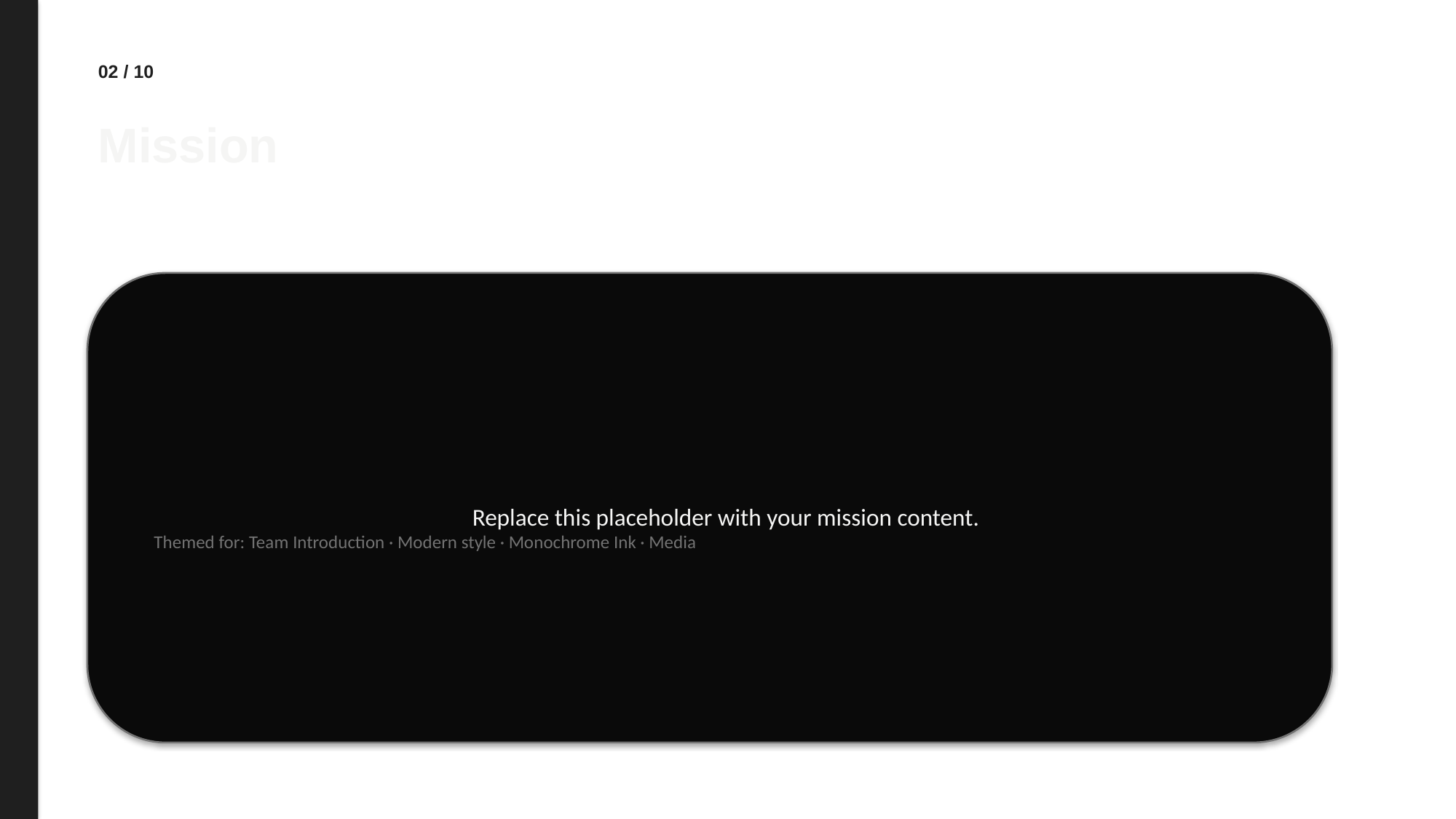

02 / 10
Mission
Replace this placeholder with your mission content.
Themed for: Team Introduction · Modern style · Monochrome Ink · Media